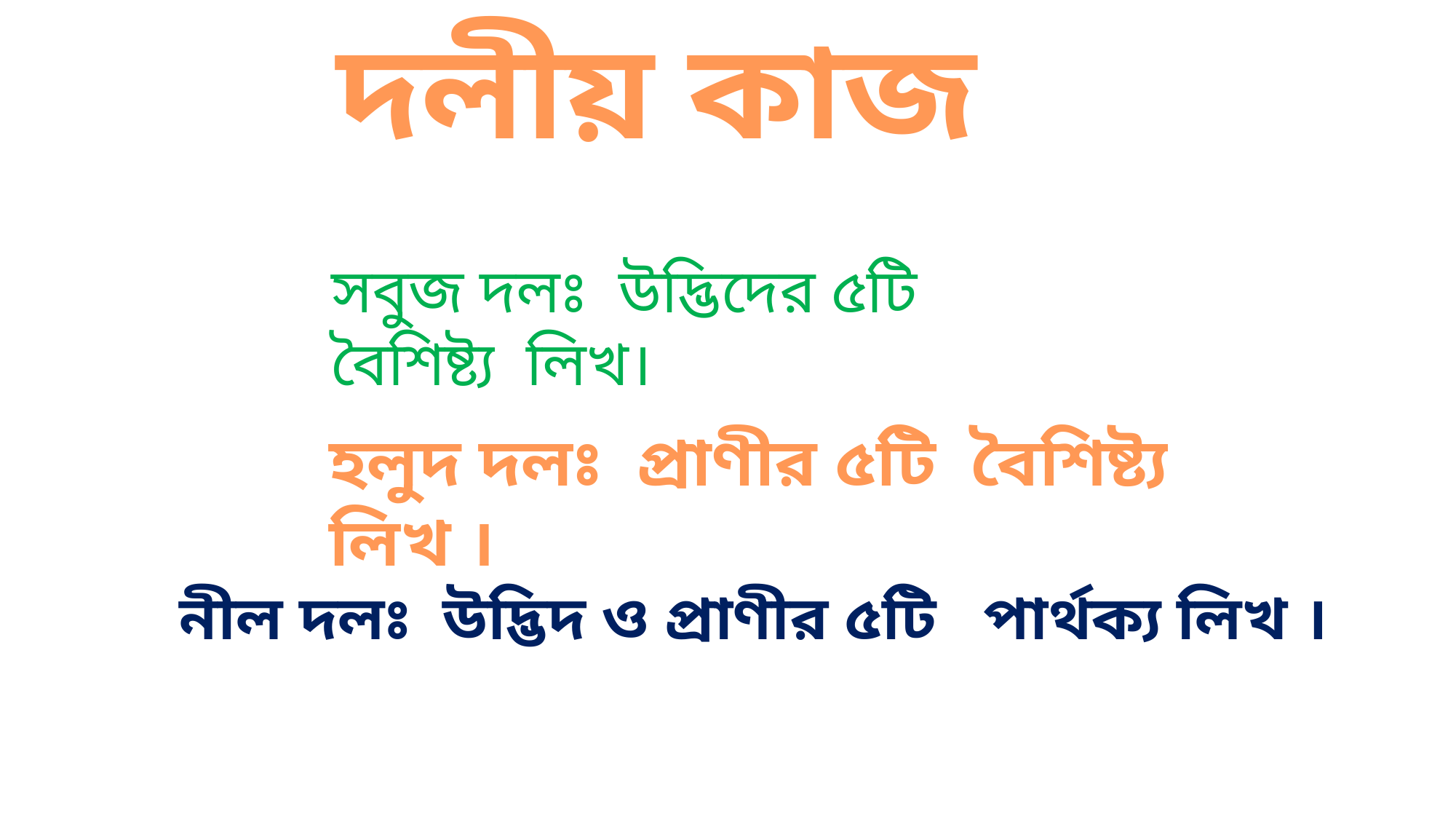

দলীয় কাজ
সবুজ দলঃ  উদ্ভিদের ৫টি  বৈশিষ্ট্য  লিখ।

হলুদ দলঃ  প্রাণীর ৫টি  বৈশিষ্ট্য লিখ ।

নীল দলঃ  উদ্ভিদ ও প্রাণীর ৫টি   পার্থক্য লিখ ।